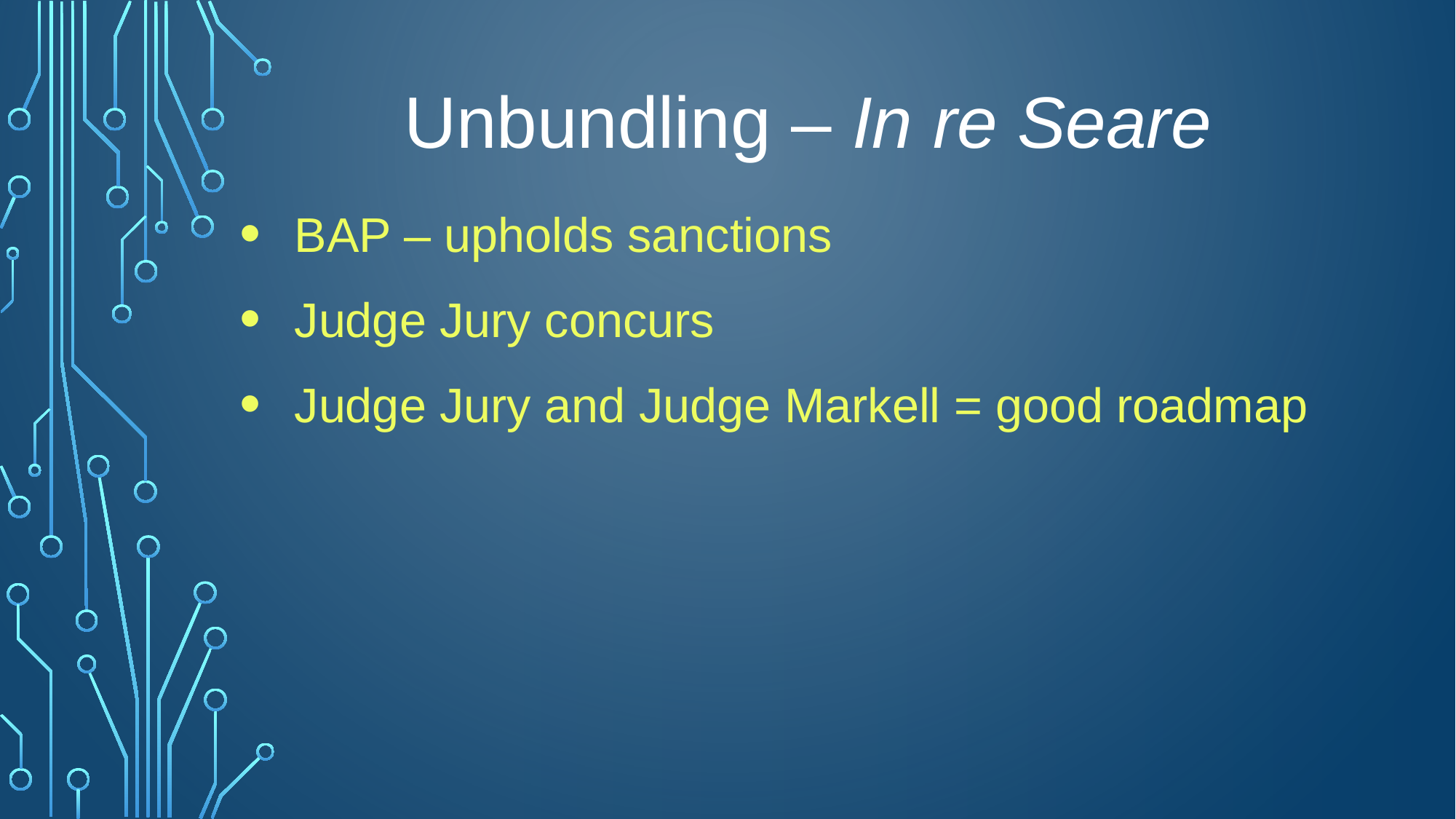

# Unbundling – In re Seare
BAP – upholds sanctions
Judge Jury concurs
Judge Jury and Judge Markell = good roadmap